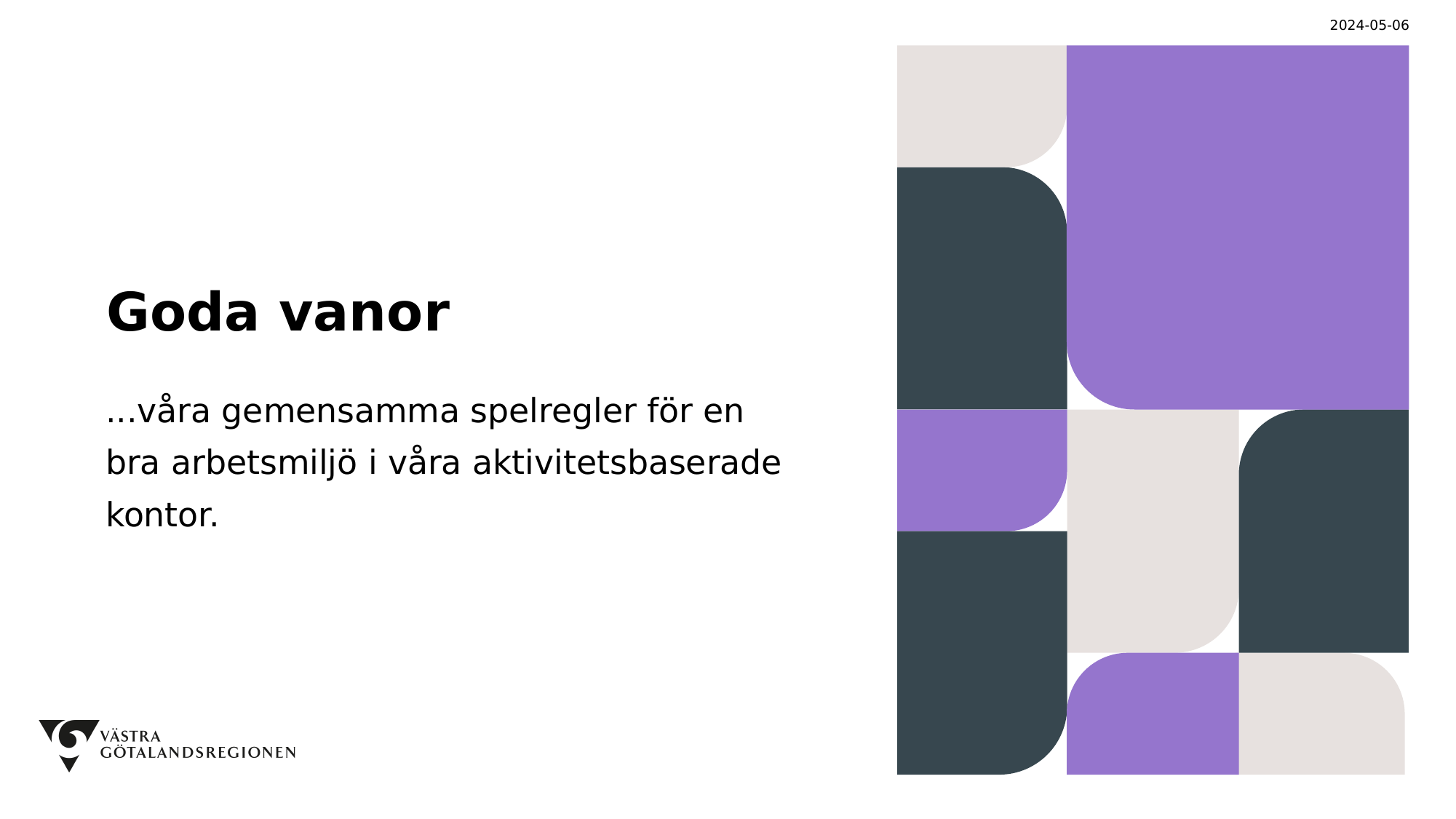

2024-05-06
# Goda vanor
...våra gemensamma spelregler för en bra arbetsmiljö i våra aktivitetsbaserade kontor.